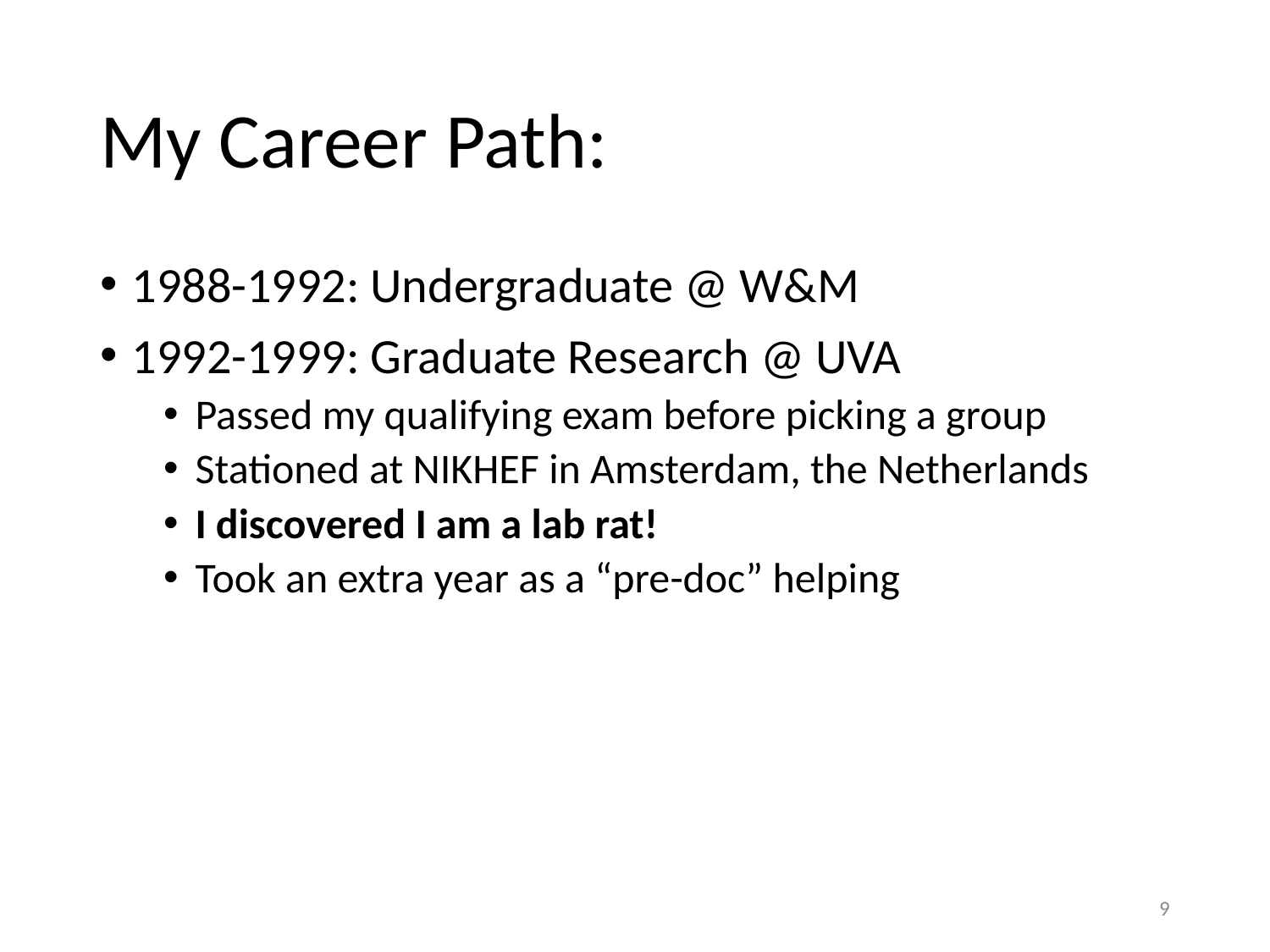

# My Career Path:
1988-1992: Undergraduate @ W&M
1992-1999: Graduate Research @ UVA
Passed my qualifying exam before picking a group
Stationed at NIKHEF in Amsterdam, the Netherlands
I discovered I am a lab rat!
Took an extra year as a “pre-doc” helping
9